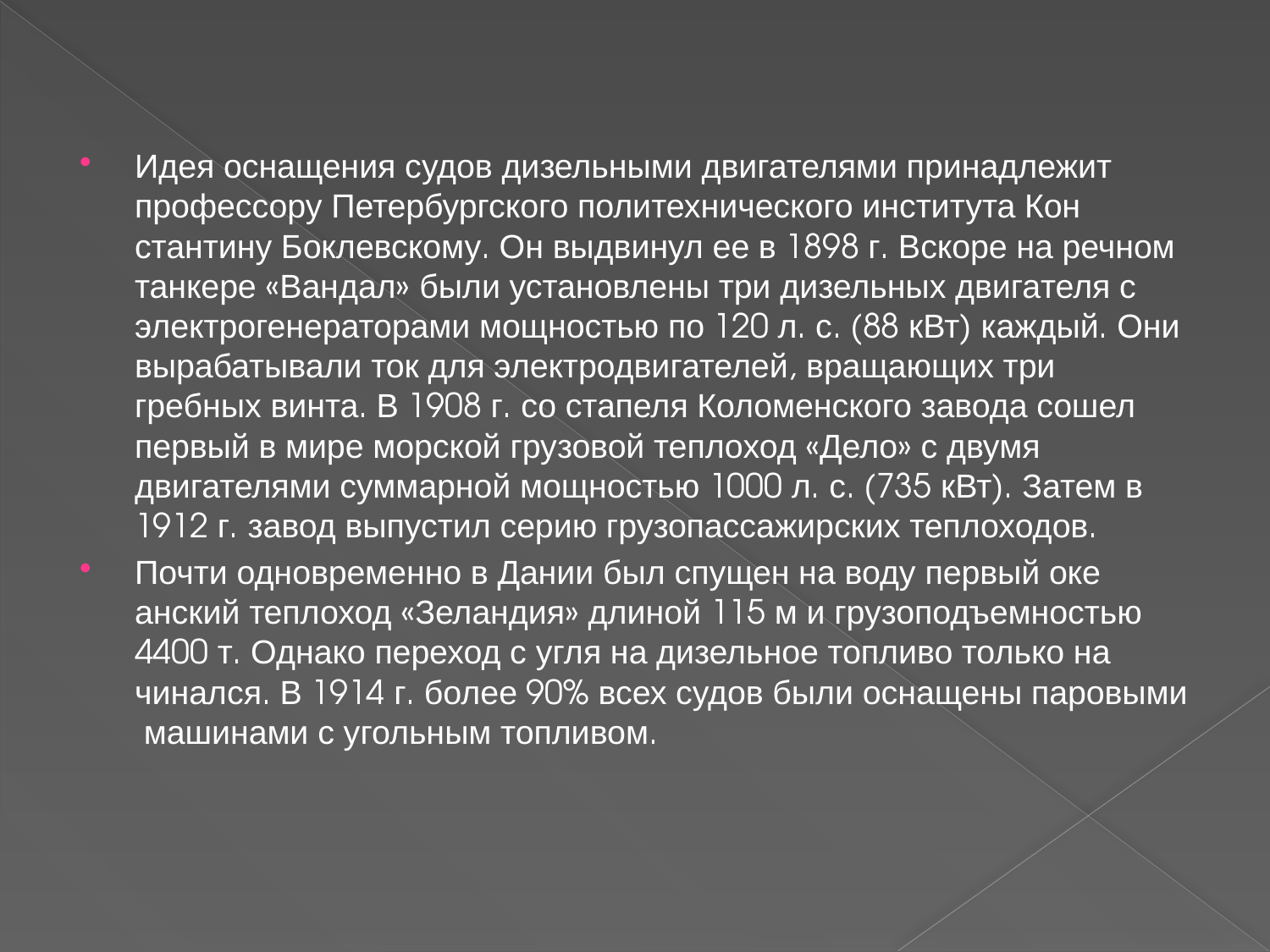

Идея оснащения судов дизельными двигателями принадлежит профессору Петербургского политехнического института Кон­стантину Боклевскому. Он выдвинул ее в 1898 г. Вскоре на речном танкере «Вандал» были установлены три дизельных двига­теля с электрогенераторами мощностью по 120 л. с. (88 кВт) каждый. Они вырабатывали ток для электродвигателей, вра­щающих три гребных винта. В 1908 г. со стапеля Коломенского завода сошел первый в мире морской грузовой теплоход «Дело» с двумя двигателями суммарной мощностью 1000 л. с. (735 кВт). Затем в 1912 г. завод выпустил серию грузопассажирских теплоходов.
Почти одновременно в Дании был спущен на воду первый оке­анский теплоход «Зеландия» длиной 115 м и грузоподъемностью 4400 т. Однако переход с угля на дизельное топливо только на­чинался. В 1914 г. более 90% всех судов были оснащены паровы­ми  машинами с угольным топливом.